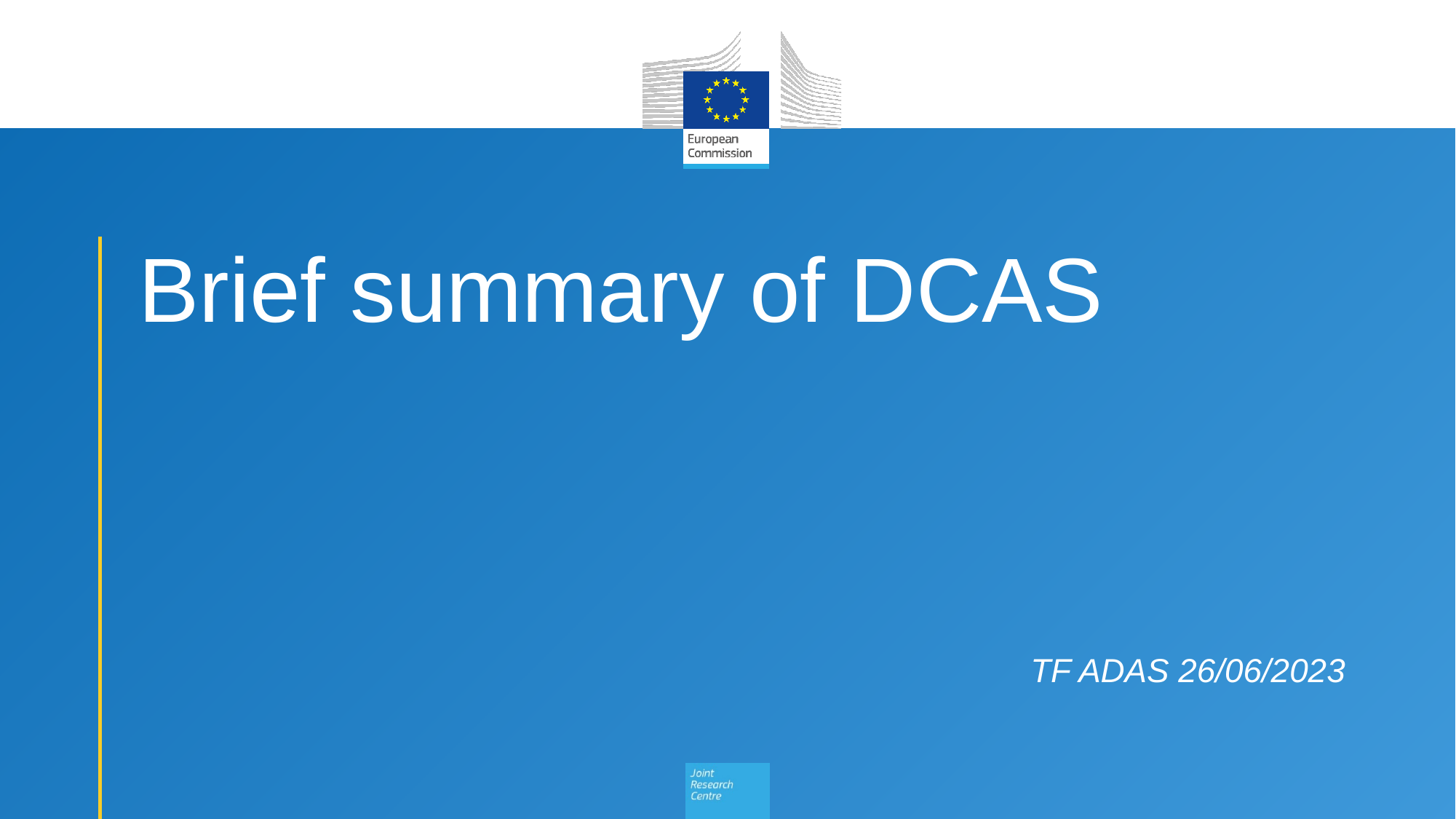

# Brief summary of DCAS

TF ADAS 26/06/2023